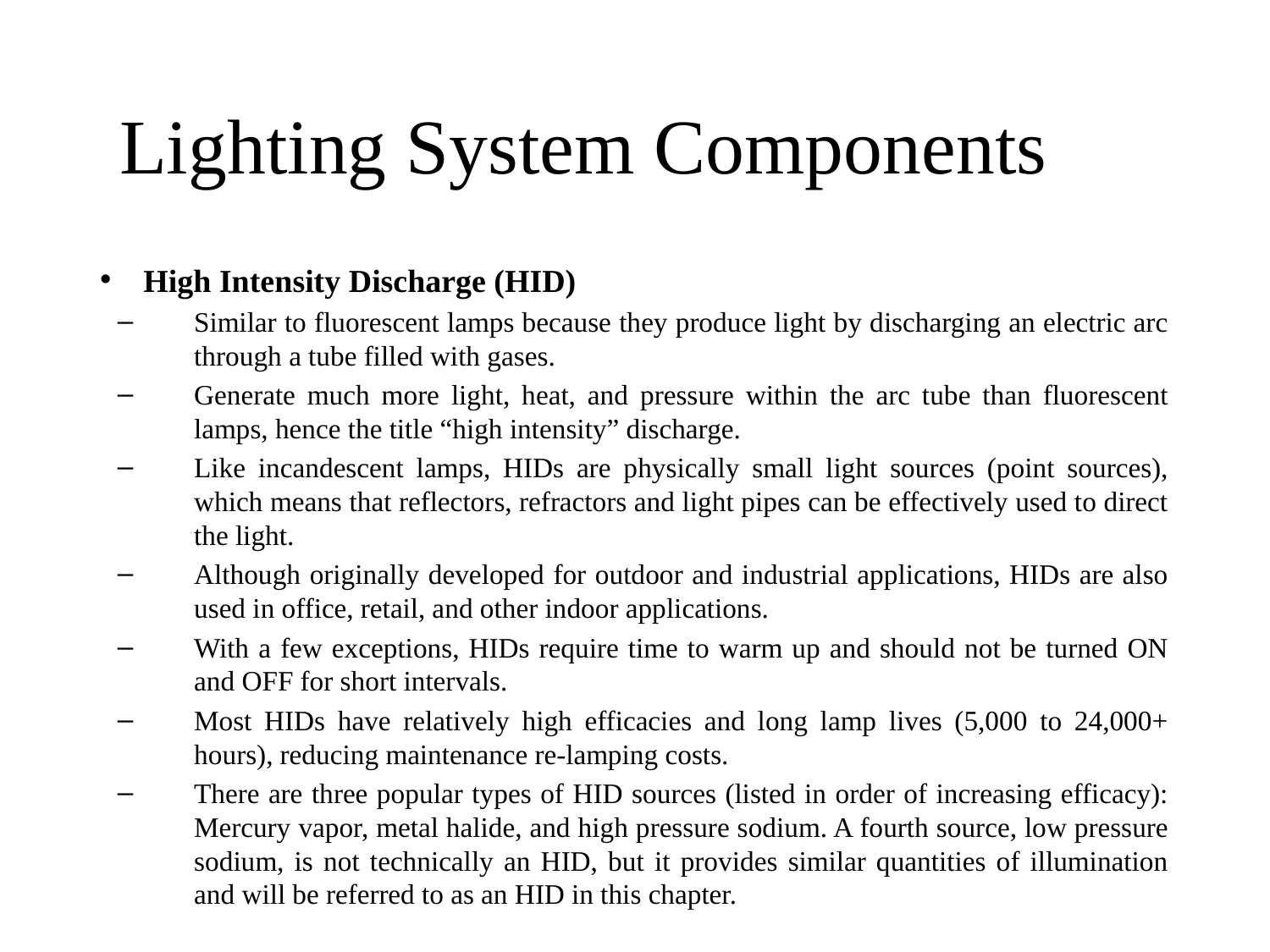

# Lighting System Components
High Intensity Discharge (HID)
Similar to fluorescent lamps because they produce light by discharging an electric arc through a tube filled with gases.
Generate much more light, heat, and pressure within the arc tube than fluorescent lamps, hence the title “high intensity” discharge.
Like incandescent lamps, HIDs are physically small light sources (point sources), which means that reflectors, refractors and light pipes can be effectively used to direct the light.
Although originally developed for outdoor and industrial applications, HIDs are also used in office, retail, and other indoor applications.
With a few exceptions, HIDs require time to warm up and should not be turned ON and OFF for short intervals.
Most HIDs have relatively high efficacies and long lamp lives (5,000 to 24,000+ hours), reducing maintenance re-lamping costs.
There are three popular types of HID sources (listed in order of increasing efficacy): Mercury vapor, metal halide, and high pressure sodium. A fourth source, low pressure sodium, is not technically an HID, but it provides similar quantities of illumination and will be referred to as an HID in this chapter.